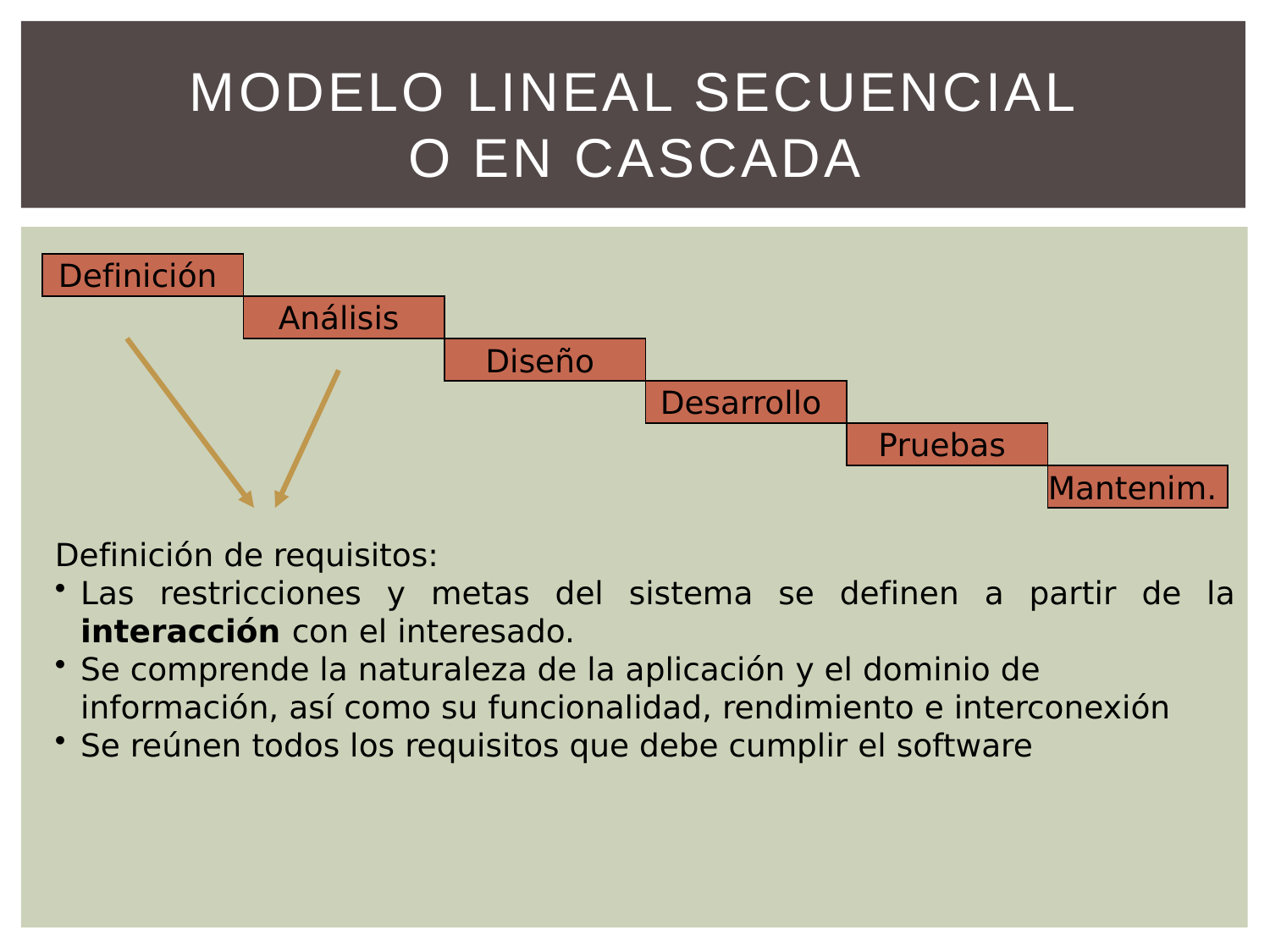

# Modelo lineal secuencial o en cascada
Definición
Análisis

Diseño

Desarrollo
Pruebas
Mantenim.
Definición de requisitos:
Las restricciones y metas del sistema se definen a partir de la interacción con el interesado.
Se comprende la naturaleza de la aplicación y el dominio de información, así como su funcionalidad, rendimiento e interconexión
Se reúnen todos los requisitos que debe cumplir el software